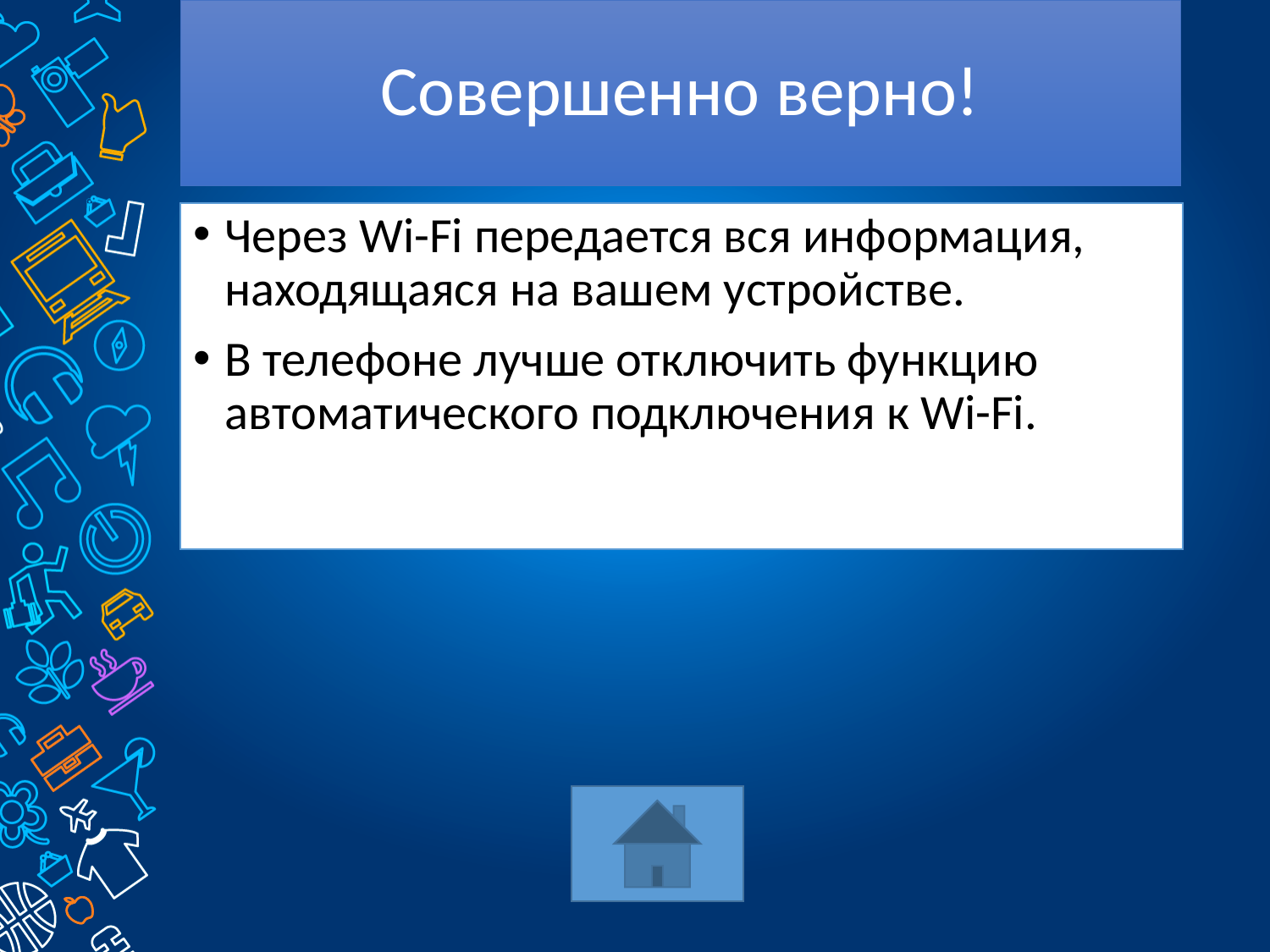

# Совершенно верно!
Через Wi-Fi передается вся информация, находящаяся на вашем устройстве.
В телефоне лучше отключить функцию автоматического подключения к Wi-Fi.